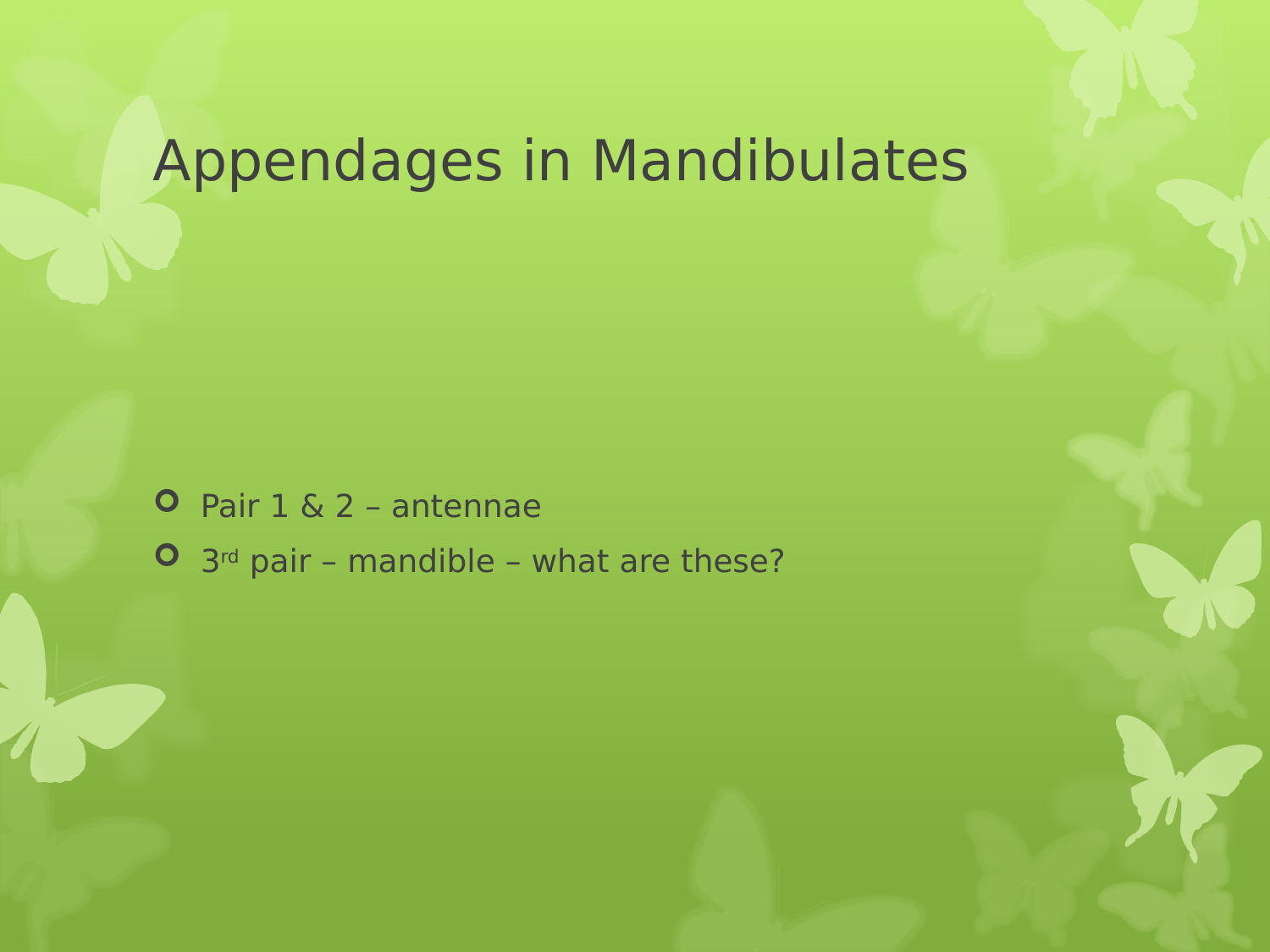

# Appendages in Mandibulates
Pair 1 & 2 – antennae
3rd pair – mandible – what are these?